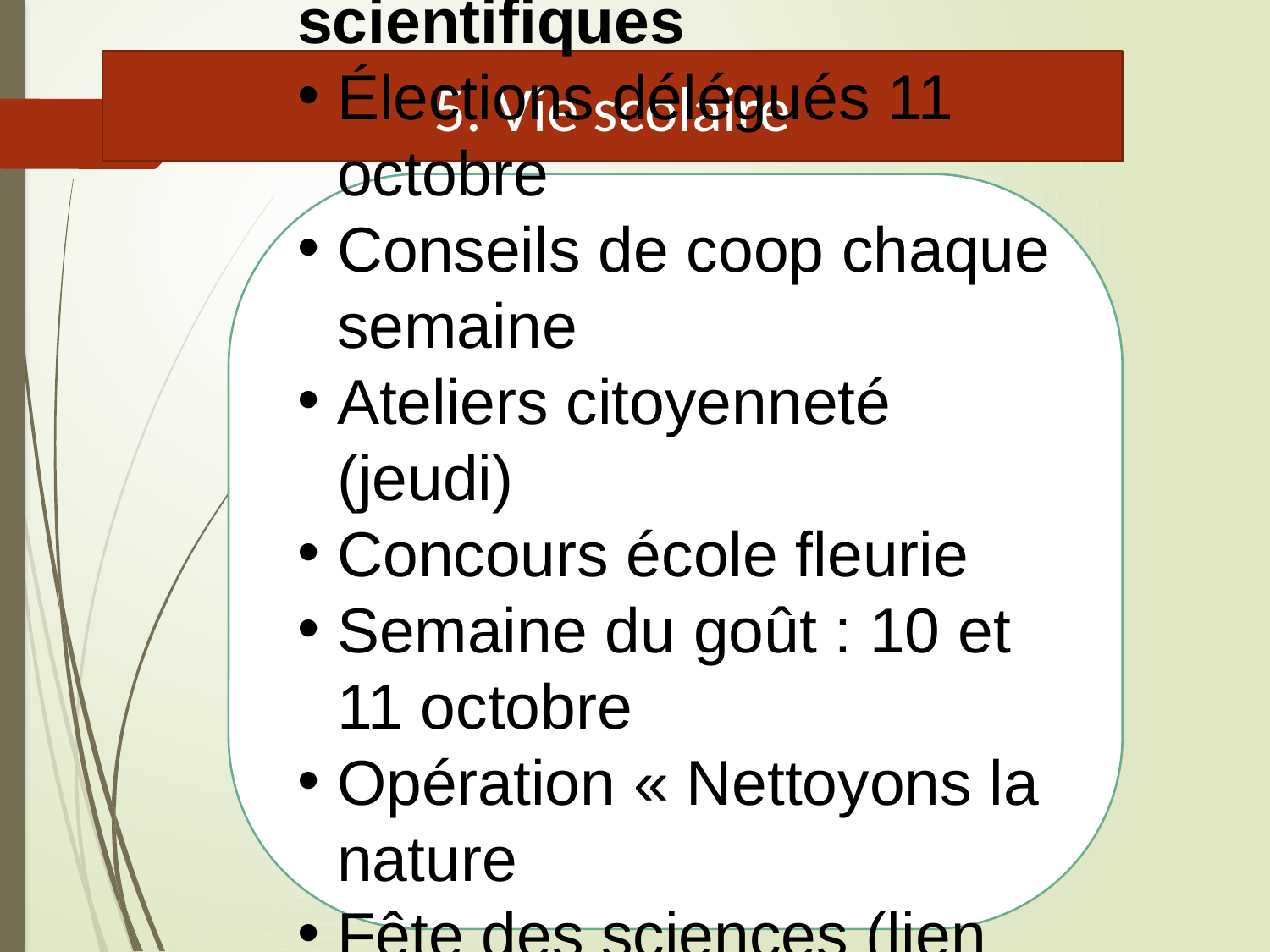

5. Vie scolaire
Activités citoyennes et scientifiques
Élections délégués 11 octobre
Conseils de coop chaque semaine
Ateliers citoyenneté  (jeudi)
Concours école fleurie
Semaine du goût : 10 et 11 octobre
Opération « Nettoyons la nature
Fête des sciences (lien école – collège)
Maison de la nature (3 séances x 2)